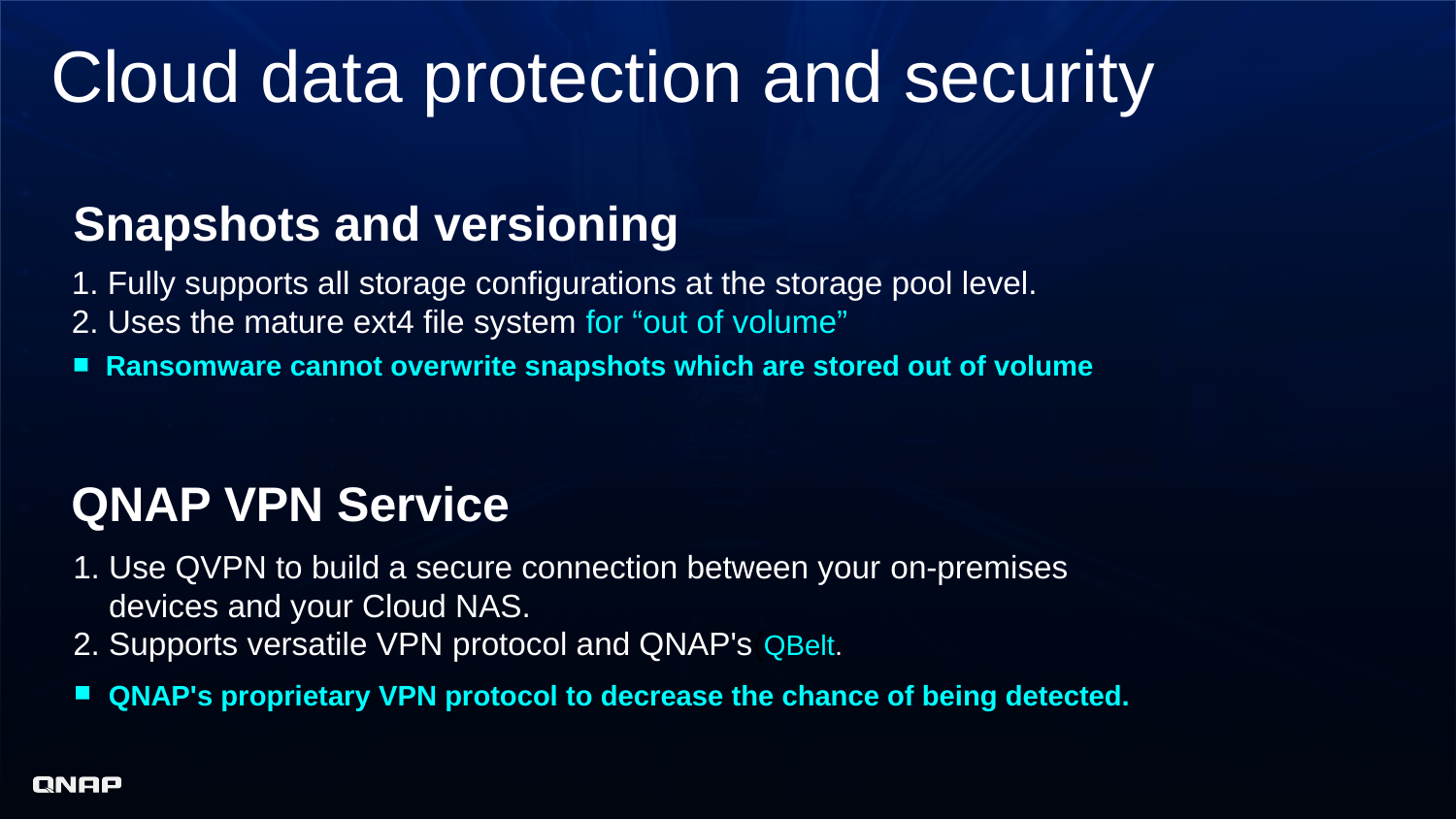

# Cloud data protection and security
Snapshots and versioning
1. Fully supports all storage configurations at the storage pool level.
2. Uses the mature ext4 file system for “out of volume”
Ransomware cannot overwrite snapshots which are stored out of volume

QNAP VPN Service
1. Use QVPN to build a secure connection between your on-premises
    devices and your Cloud NAS.
2. Supports versatile VPN protocol and QNAP's(QBelt.
QNAP's proprietary VPN protocol to decrease the chance of being detected.